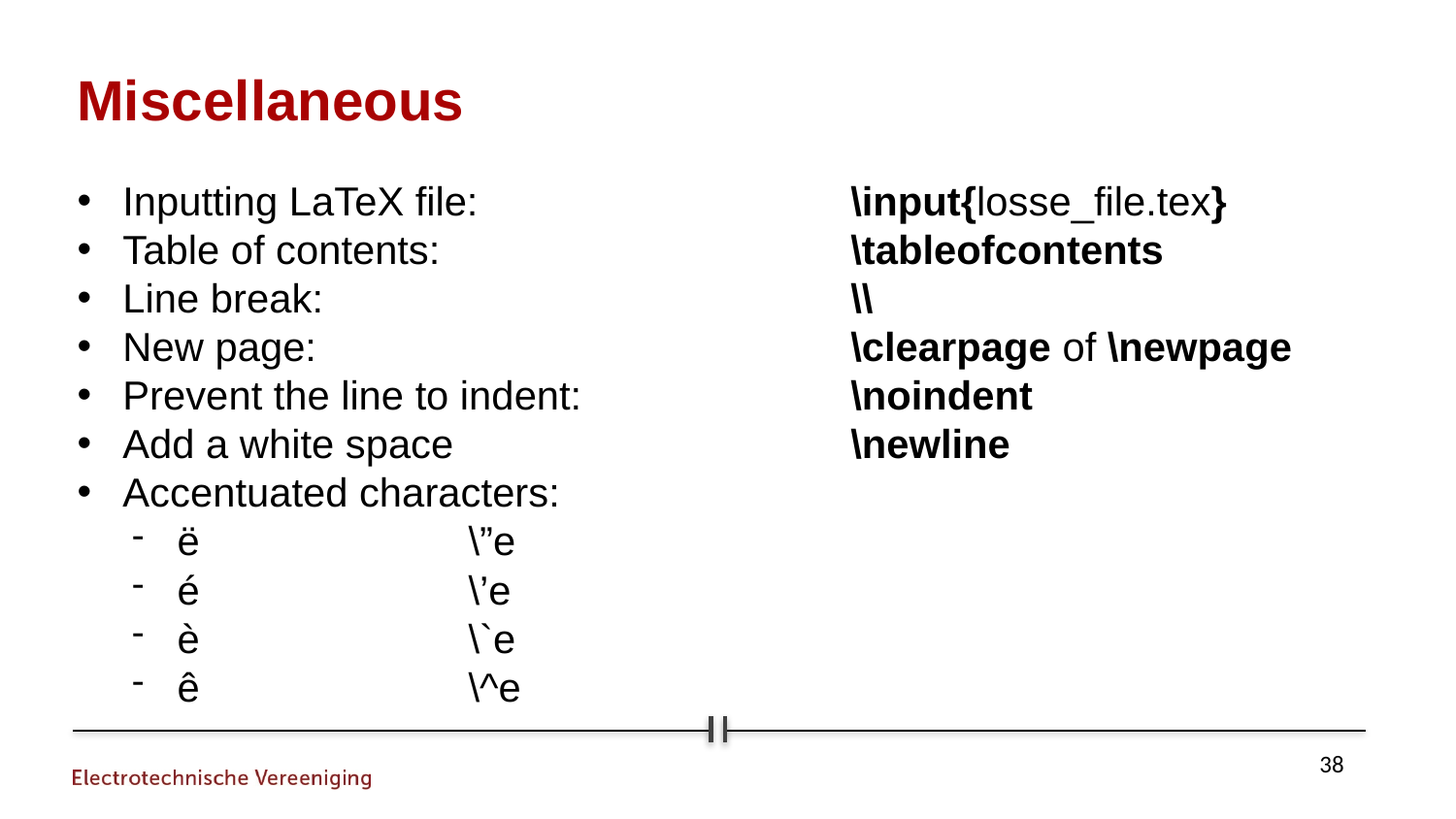

Miscellaneous
Inputting LaTeX file: 			\input{losse_file.tex}
Table of contents: 			\tableofcontents
Line break:				\\
New page:	 			\clearpage of \newpage
Prevent the line to indent:	 	\noindent
Add a white space			\newline
Accentuated characters:
ë		\”e
é 		\’e
è 		\`e
ê		\^e